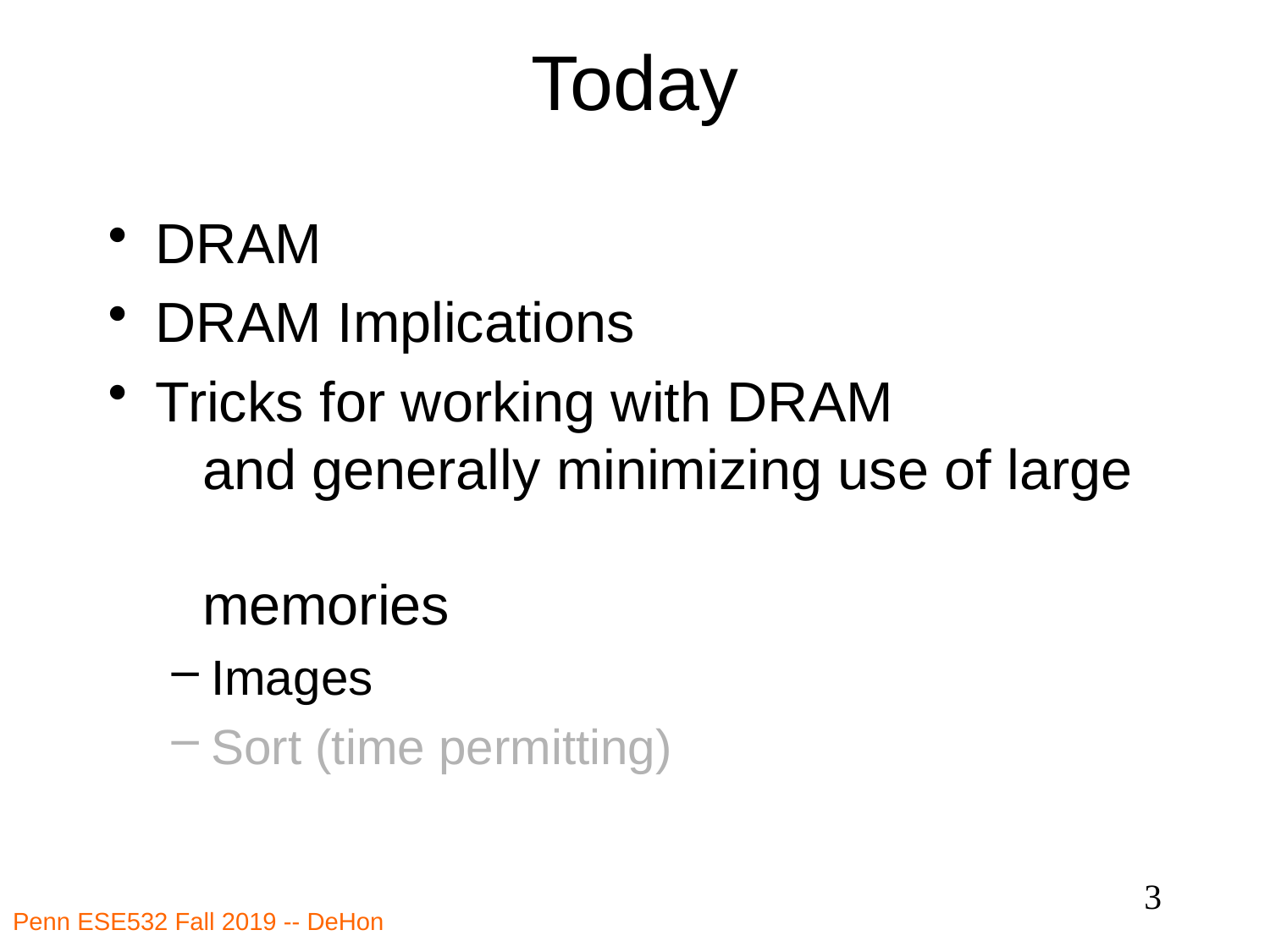

# Today
DRAM
DRAM Implications
Tricks for working with DRAM
   and generally minimizing use of large
   memories
Images
Sort (time permitting)

3
Penn ESE532 Fall 2019 -- DeHon